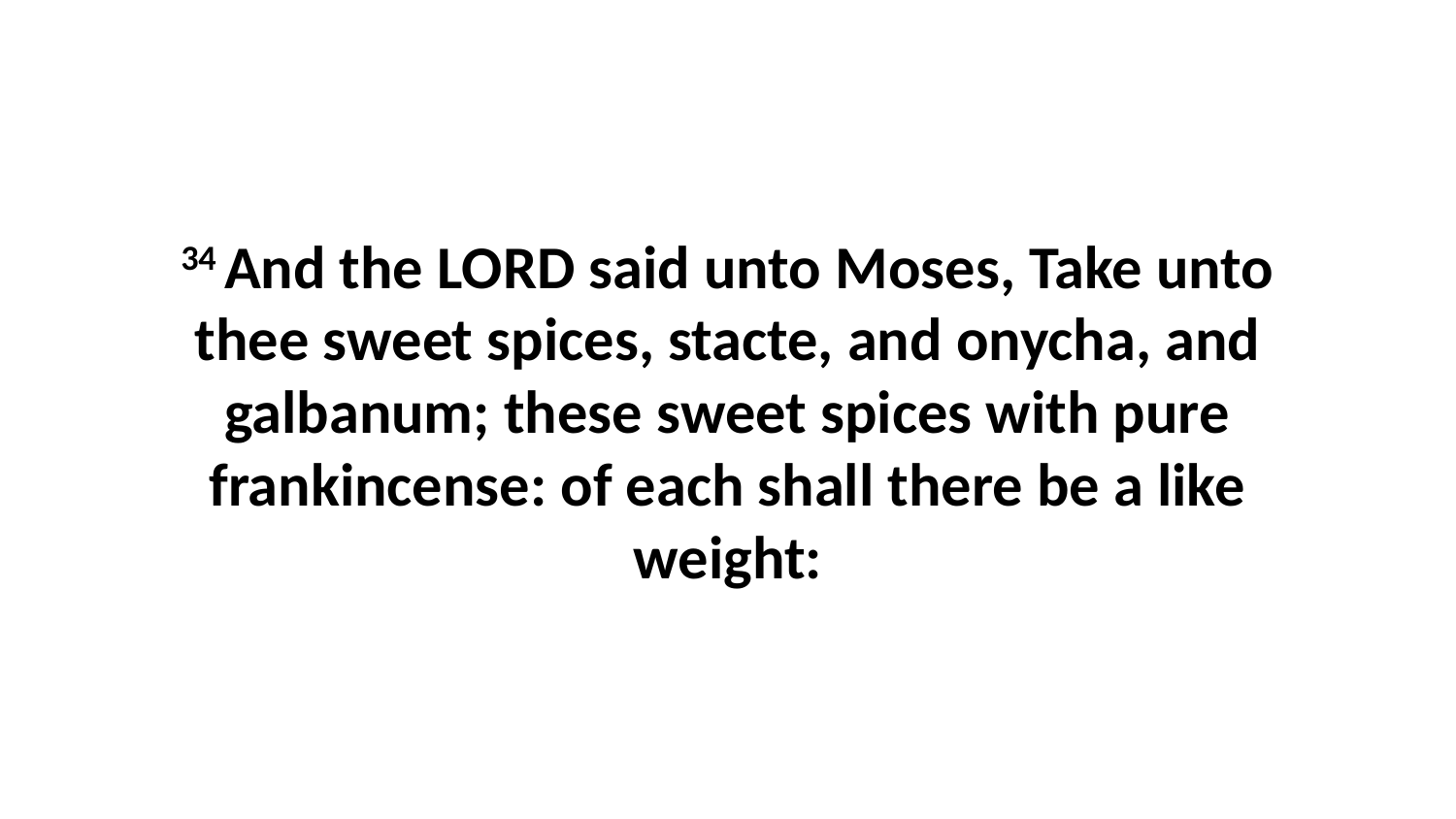

34 And the LORD said unto Moses, Take unto thee sweet spices, stacte, and onycha, and galbanum; these sweet spices with pure frankincense: of each shall there be a like weight: